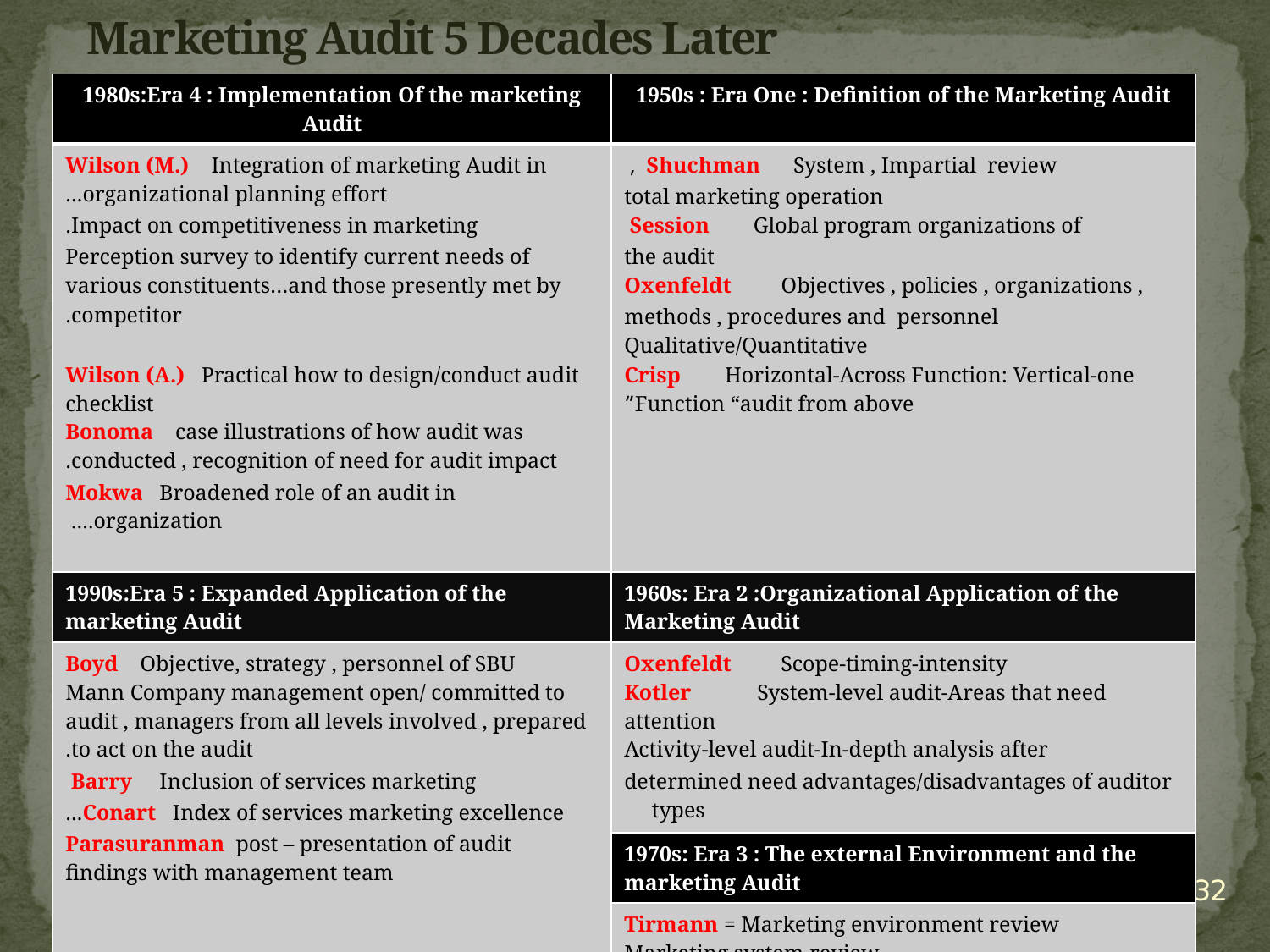

# Marketing Audit 5 Decades Later
| 1980s:Era 4 : Implementation Of the marketing Audit | 1950s : Era One : Definition of the Marketing Audit |
| --- | --- |
| Wilson (M.) Integration of marketing Audit in organizational planning effort… Impact on competitiveness in marketing. Perception survey to identify current needs of various constituents…and those presently met by competitor. Wilson (A.) Practical how to design/conduct audit checklist Bonoma case illustrations of how audit was conducted , recognition of need for audit impact. Mokwa Broadened role of an audit in organization…. | Shuchman System , Impartial review , total marketing operation Session Global program organizations of the audit Oxenfeldt Objectives , policies , organizations , methods , procedures and personnel Qualitative/Quantitative Crisp Horizontal-Across Function: Vertical-one Function “audit from above” |
| 1990s:Era 5 : Expanded Application of the marketing Audit | 1960s: Era 2 :Organizational Application of the Marketing Audit |
| Boyd Objective, strategy , personnel of SBU Mann Company management open/ committed to audit , managers from all levels involved , prepared to act on the audit. Barry Inclusion of services marketing Conart Index of services marketing excellence… Parasuranman post – presentation of audit findings with management team | Oxenfeldt Scope-timing-intensity Kotler System-level audit-Areas that need attention Activity-level audit-In-depth analysis after determined need advantages/disadvantages of auditor types |
|  | 1970s: Era 3 : The external Environment and the marketing Audit |
|  | Tirmann = Marketing environment review Marketing system review Special Market areas review Need because of volatile environment Kotler Comprehensive , systematic , independent -periodic Marketing environment /marketing strategy / Marketing organization/marketing system/ Greoger Rodgers |
32